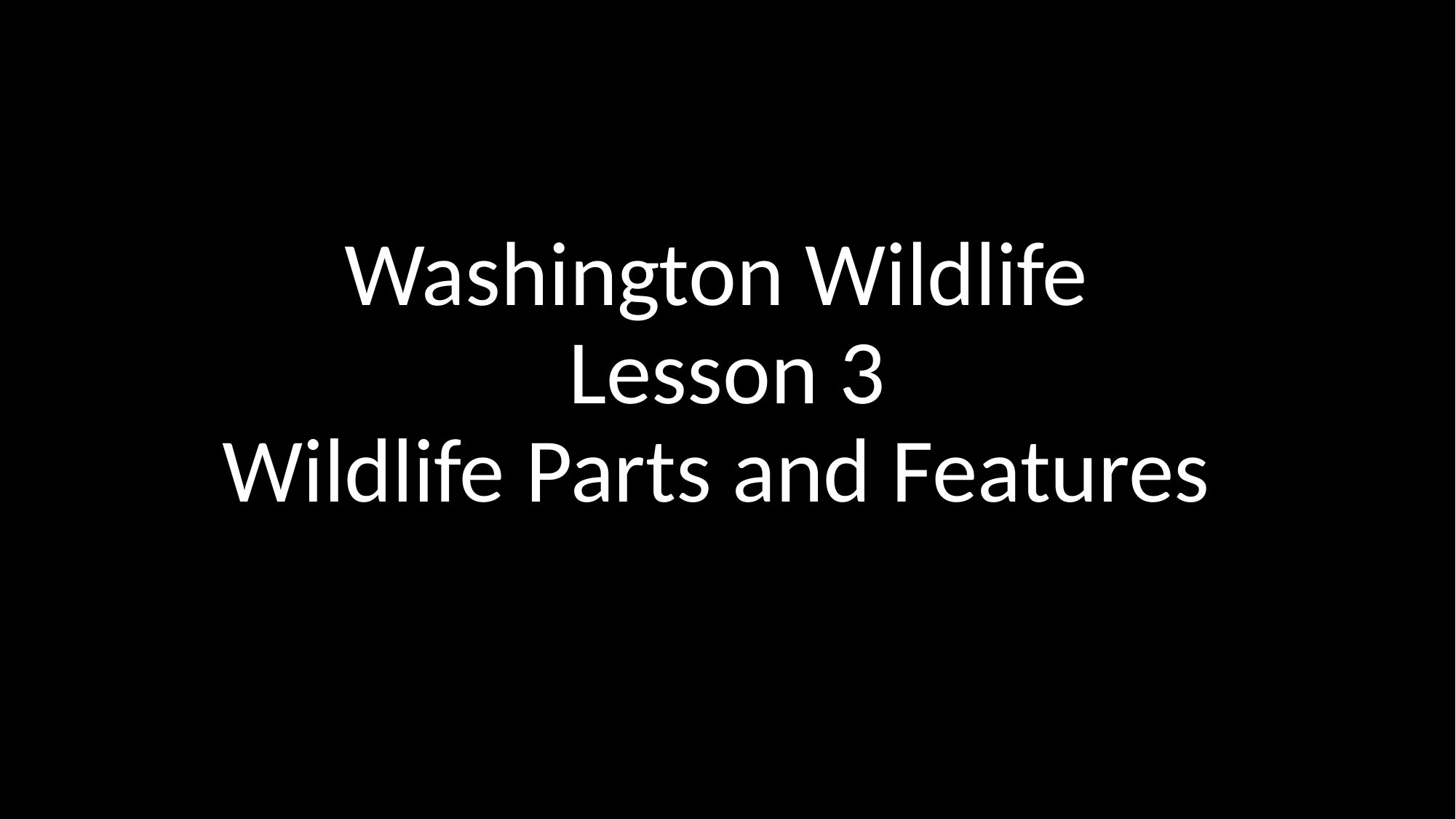

# Washington Wildlife Lesson 3 Wildlife Parts and Features